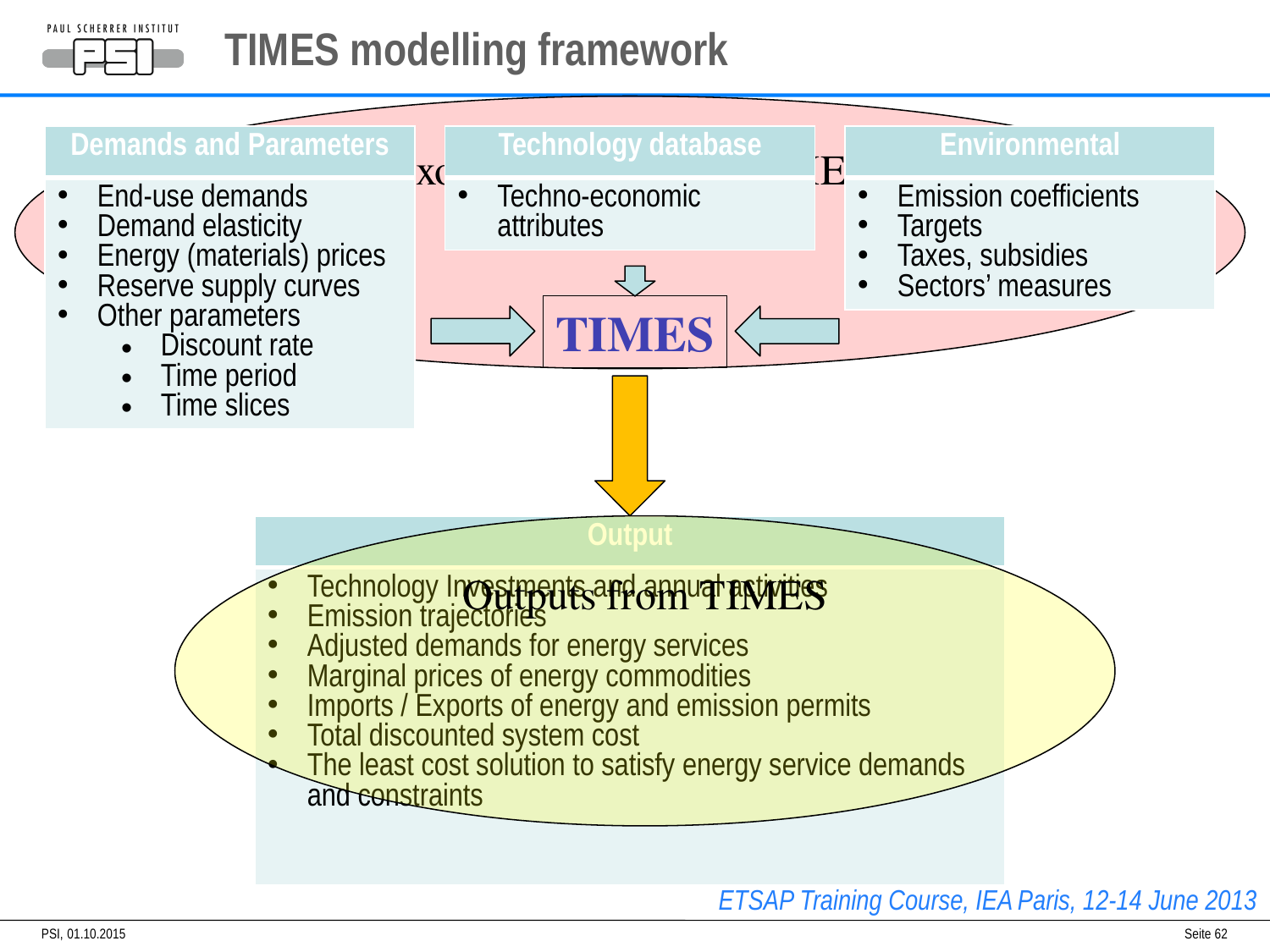

# TIMES modelling framework
Exogenous inputs to TIMES
| Demands and Parameters |
| --- |
| End-use demands Demand elasticity Energy (materials) prices Reserve supply curves Other parameters Discount rate Time period Time slices |
| Technology database |
| --- |
| Techno-economic attributes |
| Environmental |
| --- |
| Emission coefficients Targets Taxes, subsidies Sectors’ measures |

TIMES

Outputs from TIMES
| Output |
| --- |
| Technology Investments and annual activities Emission trajectories Adjusted demands for energy services Marginal prices of energy commodities Imports / Exports of energy and emission permits Total discounted system cost The least cost solution to satisfy energy service demands and constraints |
ETSAP Training Course, IEA Paris, 12-14 June 2013
PSI,
01.10.2015
Seite 62